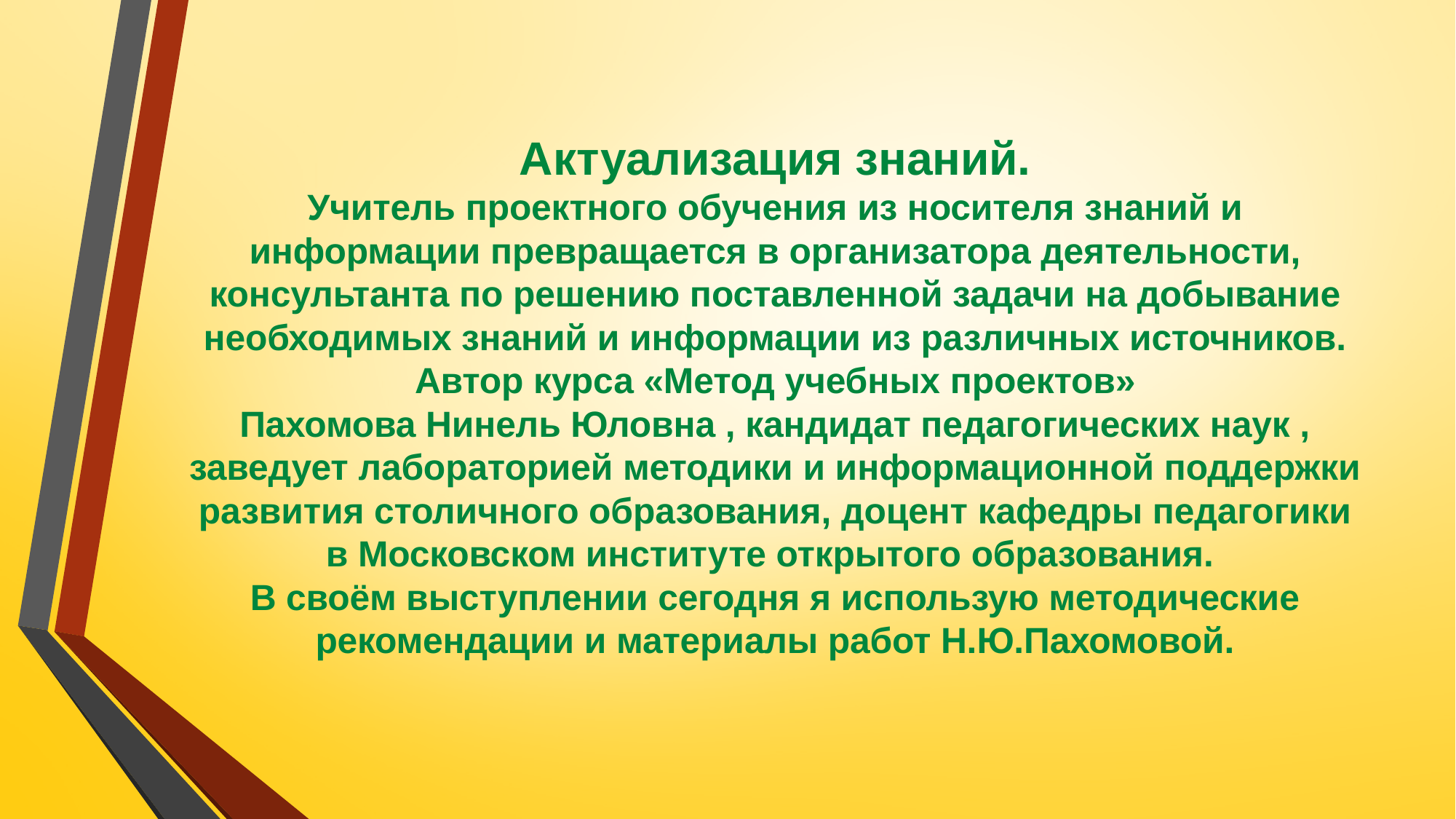

# Актуализация знаний. Учитель проектного обучения из носителя знаний и информации превращается в организатора деятельности, консультанта по решению поставленной задачи на добывание необходимых знаний и информации из различных источников. Автор курса «Метод учебных проектов» Пахомова Нинель Юловна , кандидат педагогических наук , заведует лабораторией методики и информационной поддержки развития столичного образования, доцент кафедры педагогики в Московском институте открытого образования. В своём выступлении сегодня я использую методические рекомендации и материалы работ Н.Ю.Пахомовой.